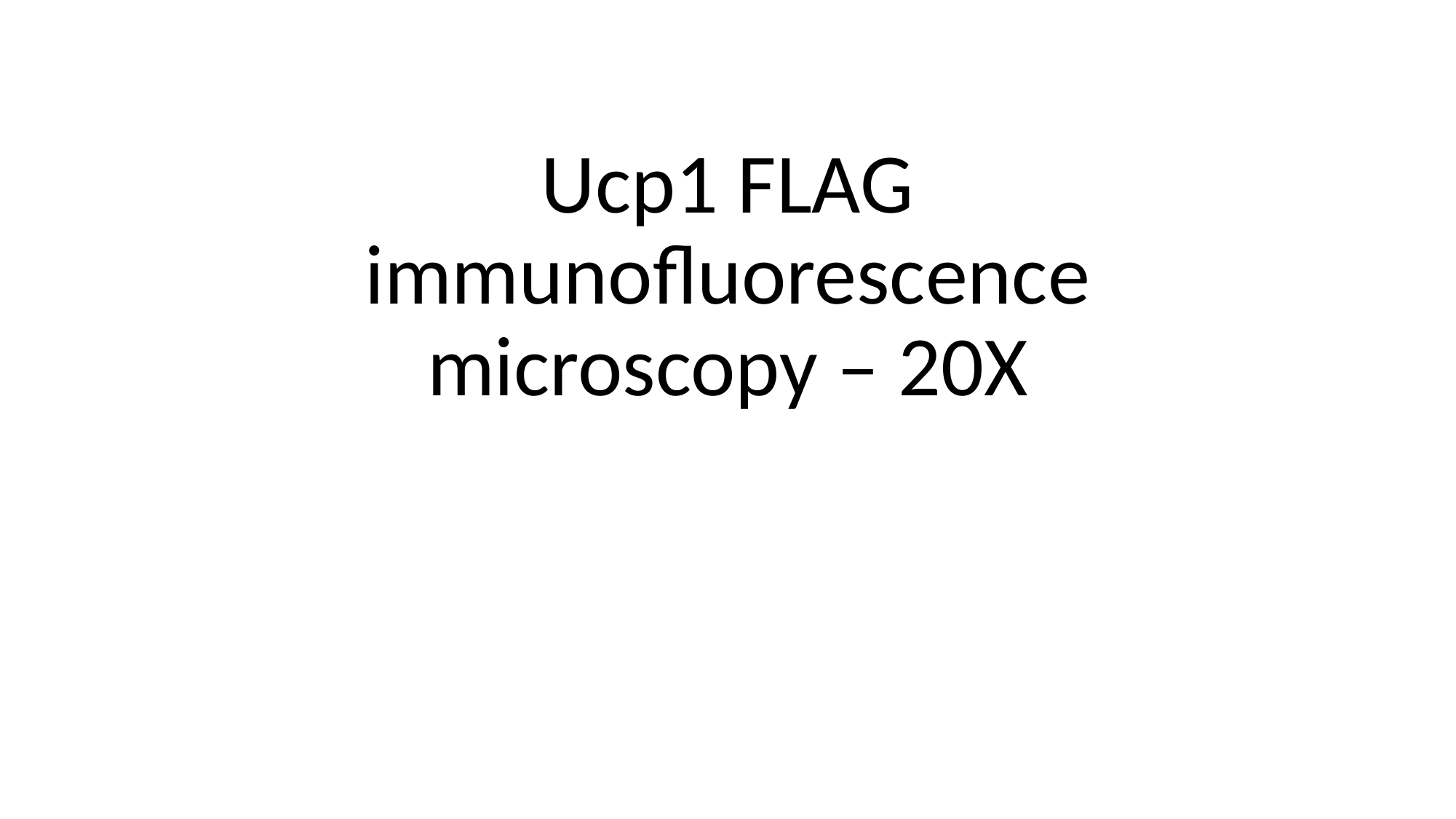

# Ucp1 FLAG immunofluorescence microscopy – 20X